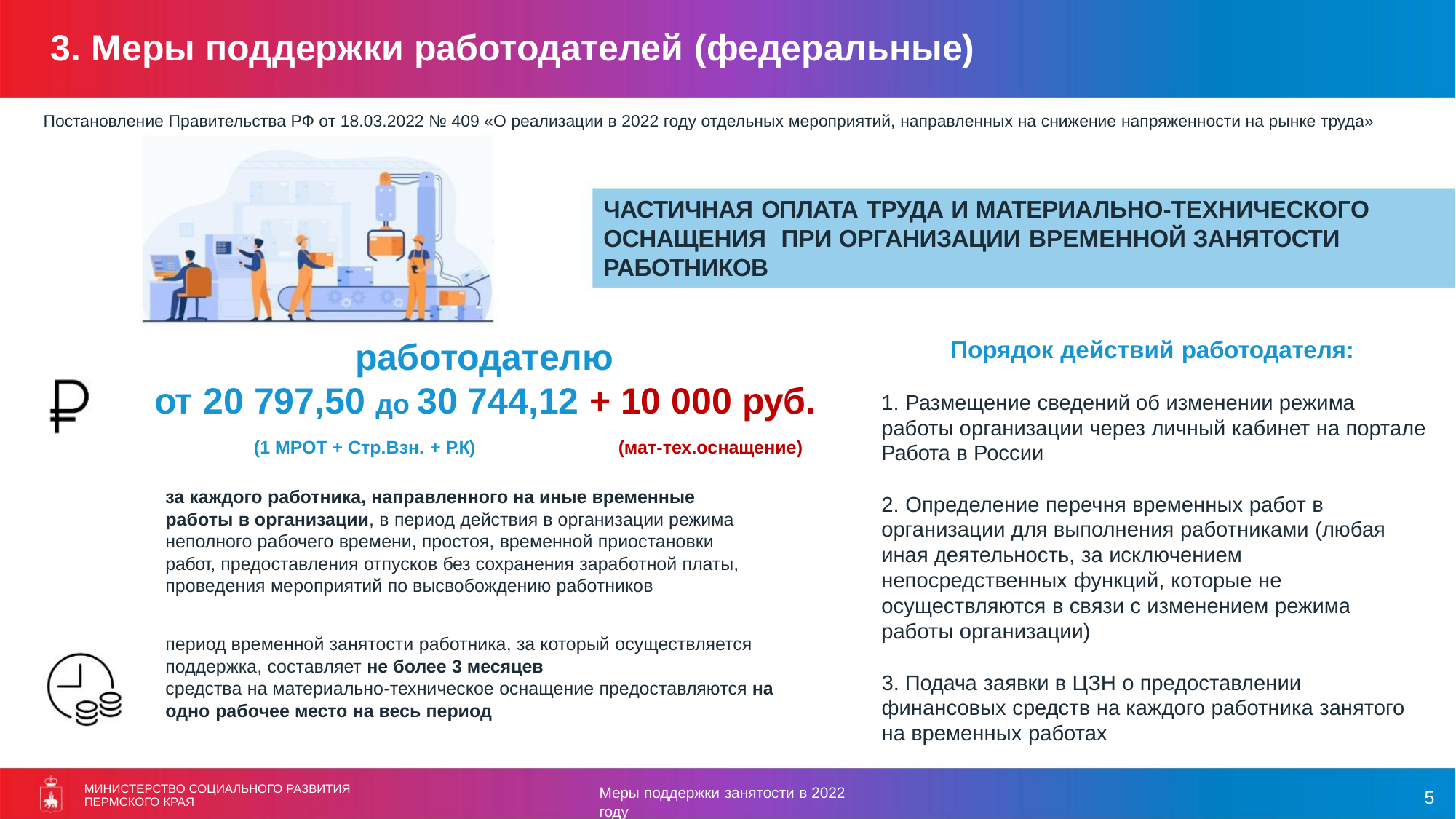

3. Меры поддержки работодателей (федеральные)
Постановление Правительства РФ от 18.03.2022 № 409 «О реализации в 2022 году отдельных мероприятий, направленных на снижение напряженности на рынке труда»
ЧАСТИЧНАЯ ОПЛАТА ТРУДА И МАТЕРИАЛЬНО-ТЕХНИЧЕСКОГО
ОСНАЩЕНИЯ ПРИ ОРГАНИЗАЦИИ ВРЕМЕННОЙ ЗАНЯТОСТИ
РАБОТНИКОВ
Порядок действий работодателя:
работодателю
от 20 797,50 до 30 744,12 + 10 000 руб.
1. Размещение сведений об изменении режима
работы организации через личный кабинет на портале
Работа в России
(1 МРОТ + Стр.Взн. + Р.К)
(мат-тех.оснащение)
за каждого работника, направленного на иные временные
работы в организации, в период действия в организации режима
неполного рабочего времени, простоя, временной приостановки
работ, предоставления отпусков без сохранения заработной платы,
проведения мероприятий по высвобождению работников
2. Определение перечня временных работ в
организации для выполнения работниками (любая
иная деятельность, за исключением
непосредственных функций, которые не
осуществляются в связи с изменением режима
работы организации)
период временной занятости работника, за который осуществляется
поддержка, составляет не более 3 месяцев
средства на материально-техническое оснащение предоставляются на
одно рабочее место на весь период
3. Подача заявки в ЦЗН о предоставлении
финансовых средств на каждого работника занятого
на временных работах
МИНИСТЕРСТВО СОЦИАЛЬНОГО РАЗВИТИЯ
ПЕРМСКОГО КРАЯ
Меры поддержки занятости в 2022 году
5